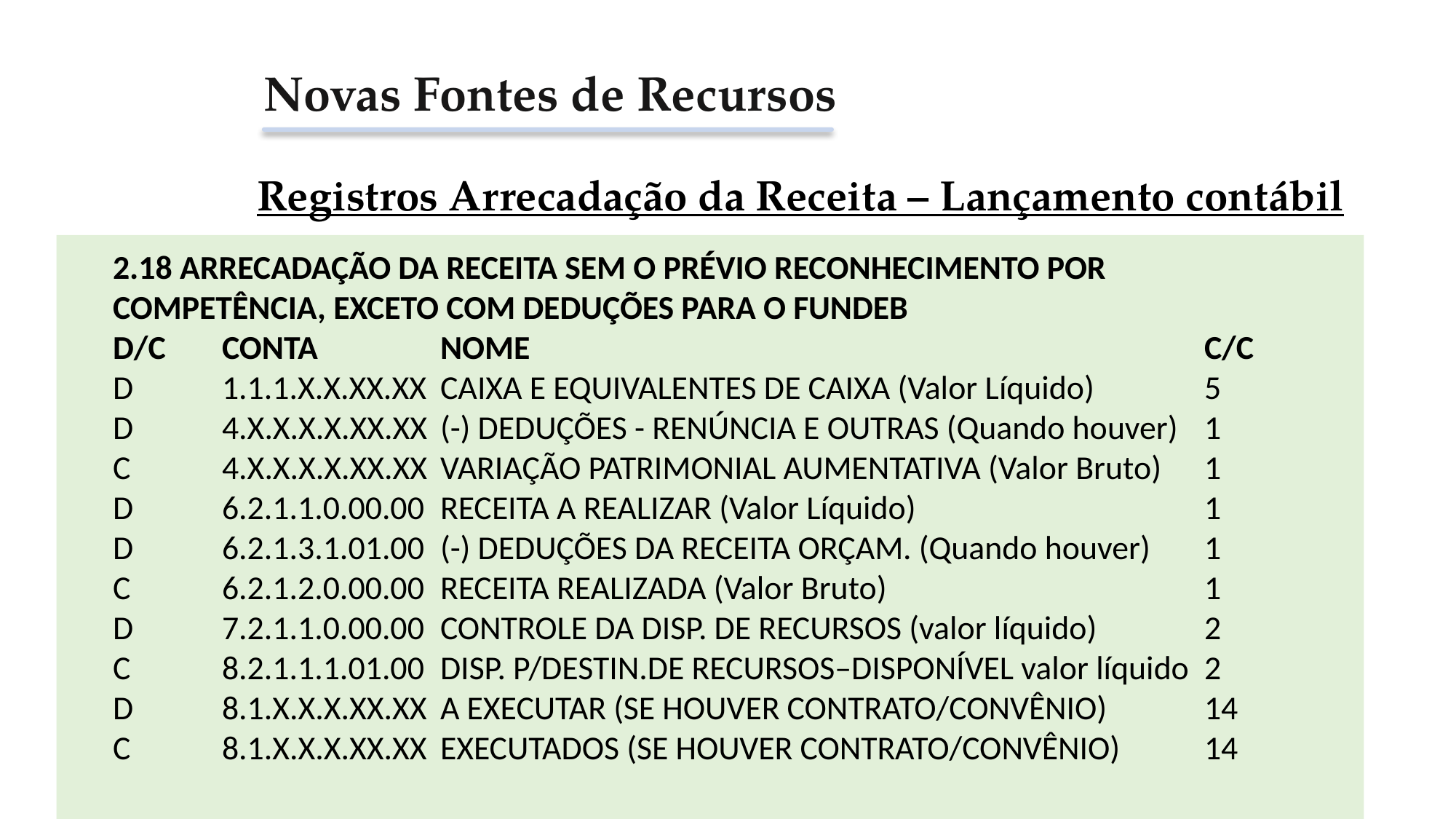

Novas Fontes de Recursos
Registros Arrecadação da Receita – Lançamento contábil

2.18 ARRECADAÇÃO DA RECEITA SEM O PRÉVIO RECONHECIMENTO POR COMPETÊNCIA, EXCETO COM DEDUÇÕES PARA O FUNDEB
D/C 	CONTA 		NOME 							C/C
D 	1.1.1.X.X.XX.XX 	CAIXA E EQUIVALENTES DE CAIXA (Valor Líquido) 	5
D 	4.X.X.X.X.XX.XX 	(-) DEDUÇÕES - RENÚNCIA E OUTRAS (Quando houver) 	1
C 	4.X.X.X.X.XX.XX 	VARIAÇÃO PATRIMONIAL AUMENTATIVA (Valor Bruto) 	1
D 	6.2.1.1.0.00.00 	RECEITA A REALIZAR (Valor Líquido) 			1
D 	6.2.1.3.1.01.00 	(-) DEDUÇÕES DA RECEITA ORÇAM. (Quando houver) 	1
C 	6.2.1.2.0.00.00 	RECEITA REALIZADA (Valor Bruto) 			1
D 	7.2.1.1.0.00.00 	CONTROLE DA DISP. DE RECURSOS (valor líquido) 	2
C 	8.2.1.1.1.01.00 	DISP. P/DESTIN.DE RECURSOS–DISPONÍVEL valor líquido 	2
D 	8.1.X.X.X.XX.XX 	A EXECUTAR (SE HOUVER CONTRATO/CONVÊNIO) 	14
C 	8.1.X.X.X.XX.XX 	EXECUTADOS (SE HOUVER CONTRATO/CONVÊNIO) 	14